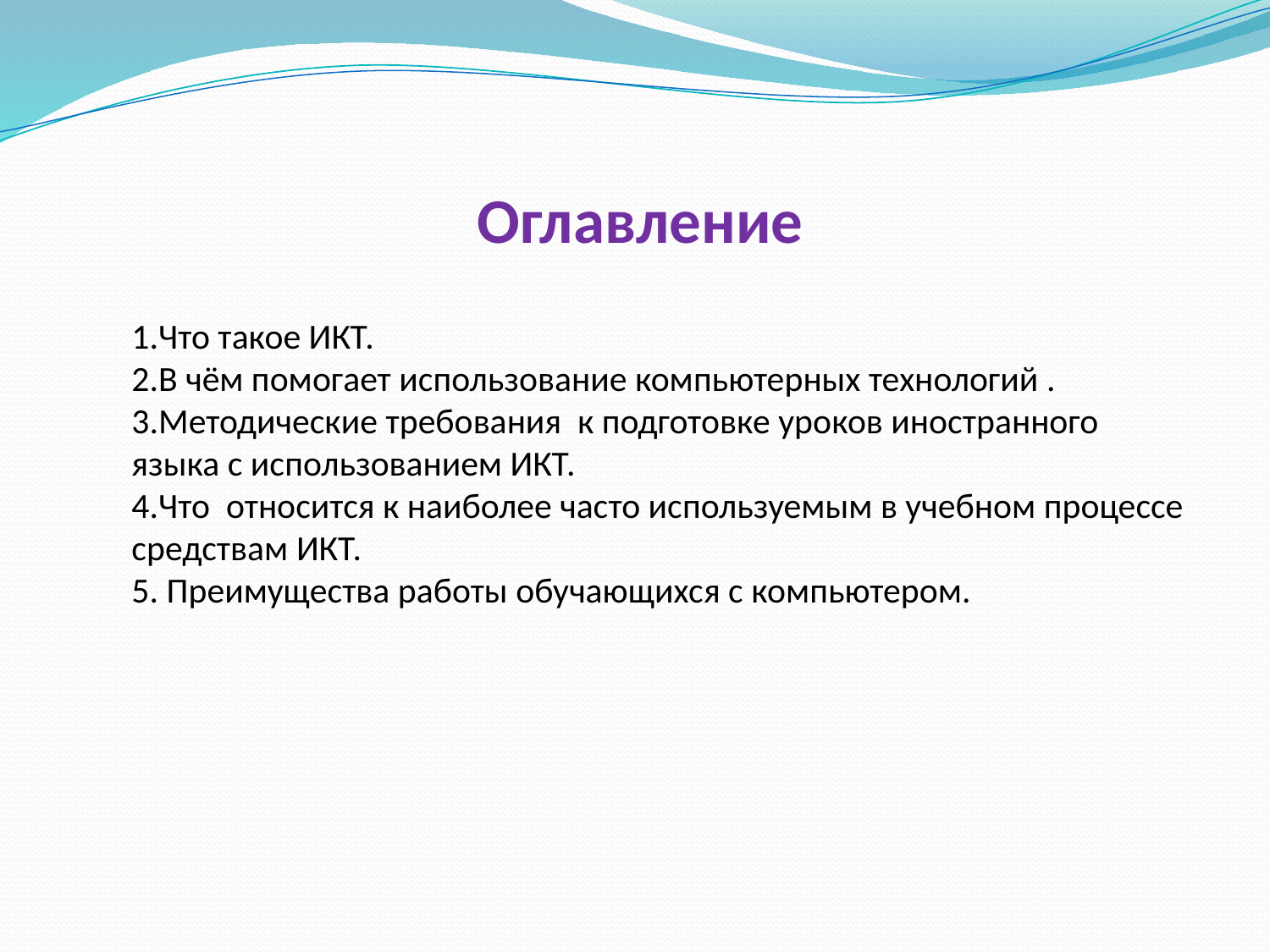

# Оглавление
1.Что такое ИКТ.
2.В чём помогает использование компьютерных технологий .
3.Методические требования  к подготовке уроков иностранного языка с использованием ИКТ.
4.Что  относится к наиболее часто используемым в учебном процессе средствам ИКТ.
5. Преимущества работы обучающихся с компьютером.